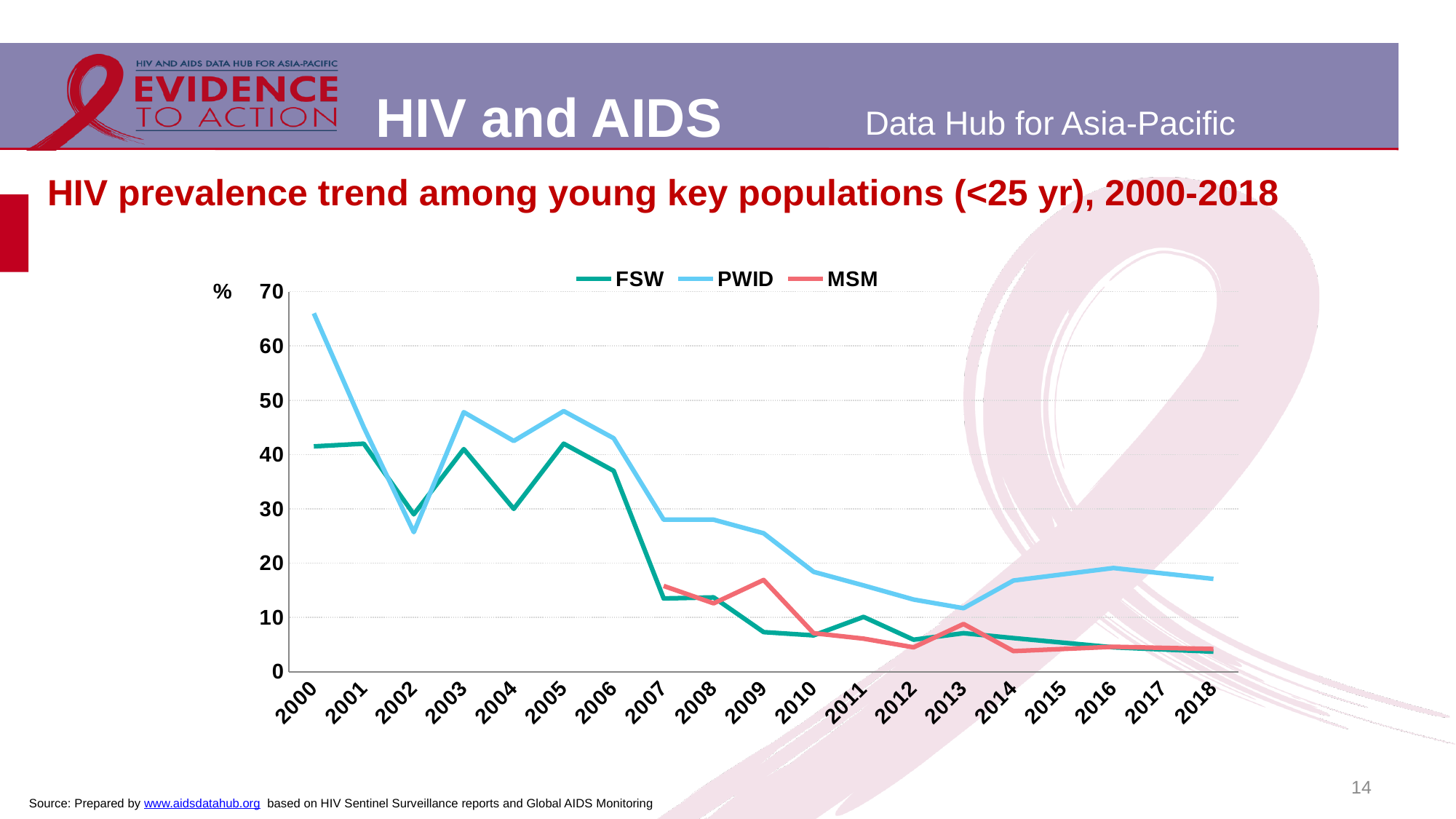

# HIV prevalence trend among young key populations (<25 yr), 2000-2018

### Chart

| Category | FSW | PWID | MSM |
|---|---|---|---|
| 2000 | 41.5 | 66.0 | None |
| 2001 | 42.0 | 45.0 | None |
| 2002 | 29.0 | 25.7 | None |
| 2003 | 41.0 | 47.8 | None |
| 2004 | 30.0 | 42.5 | None |
| 2005 | 42.0 | 48.0 | None |
| 2006 | 37.0 | 43.0 | None |
| 2007 | 13.5 | 28.0 | 15.8 |
| 2008 | 13.7 | 28.0 | 12.6 |
| 2009 | 7.3 | 25.5 | 16.9 |
| 2010 | 6.7 | 18.4 | 7.1 |
| 2011 | 10.1 | 15.9 | 6.1 |
| 2012 | 5.9 | 13.3 | 4.5 |
| 2013 | 7.1 | 11.7 | 8.8 |
| 2014 | 6.2 | 16.8 | 3.8 |
| 2015 | None | None | None |
| 2016 | 4.5 | 19.1 | 4.6 |
| 2017 | None | None | None |
| 2018 | 3.7 | 17.1 | 4.2 |
14
Source: Prepared by www.aidsdatahub.org  based on HIV Sentinel Surveillance reports and Global AIDS Monitoring